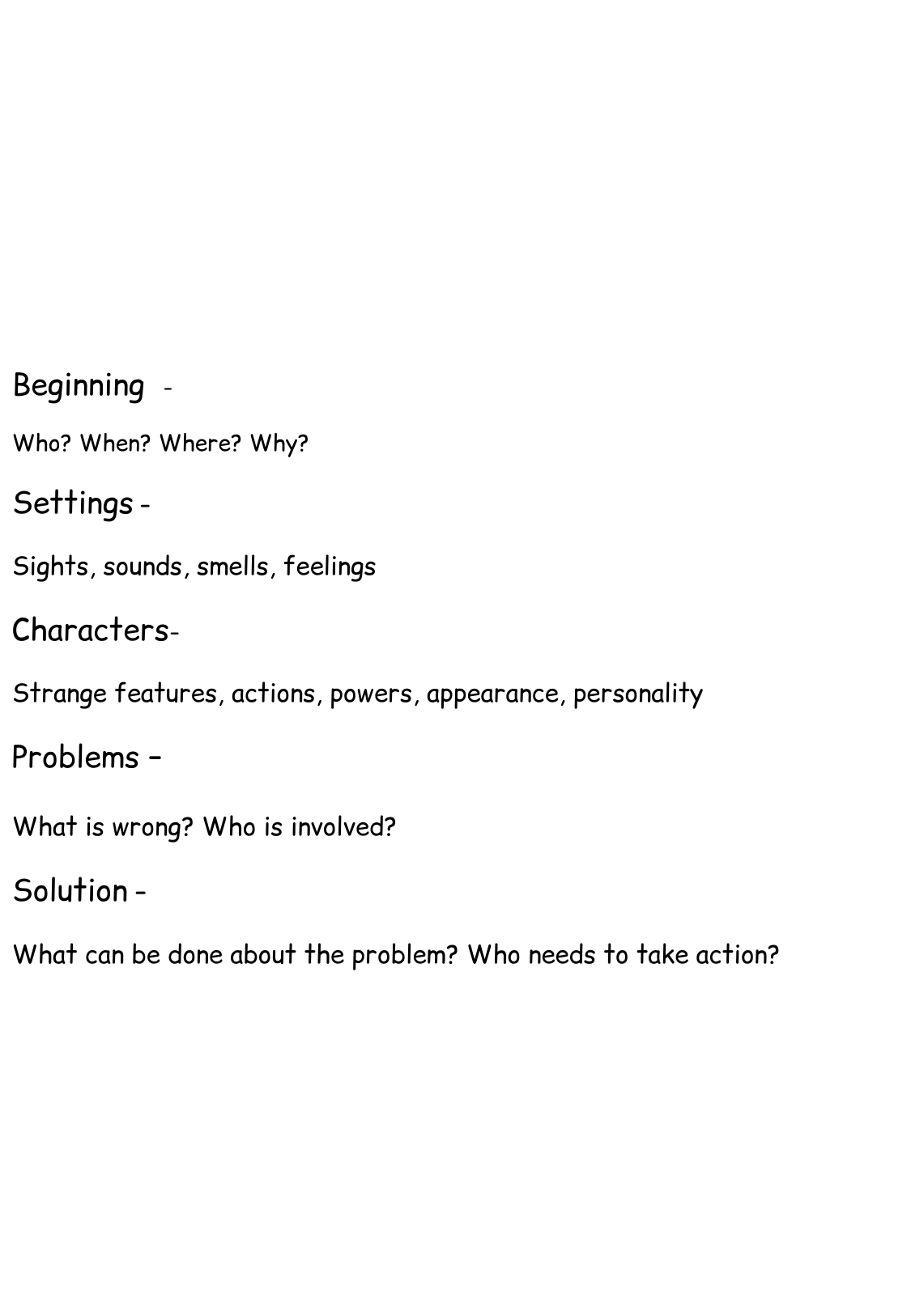

Beginning  -

Who? When? Where? Why?

Settings –

Sights, sounds, smells, feelings

Characters-

Strange features, actions, powers, appearance, personality

Problems –

What is wrong? Who is involved?

Solution –

What can be done about the problem? Who needs to take action?